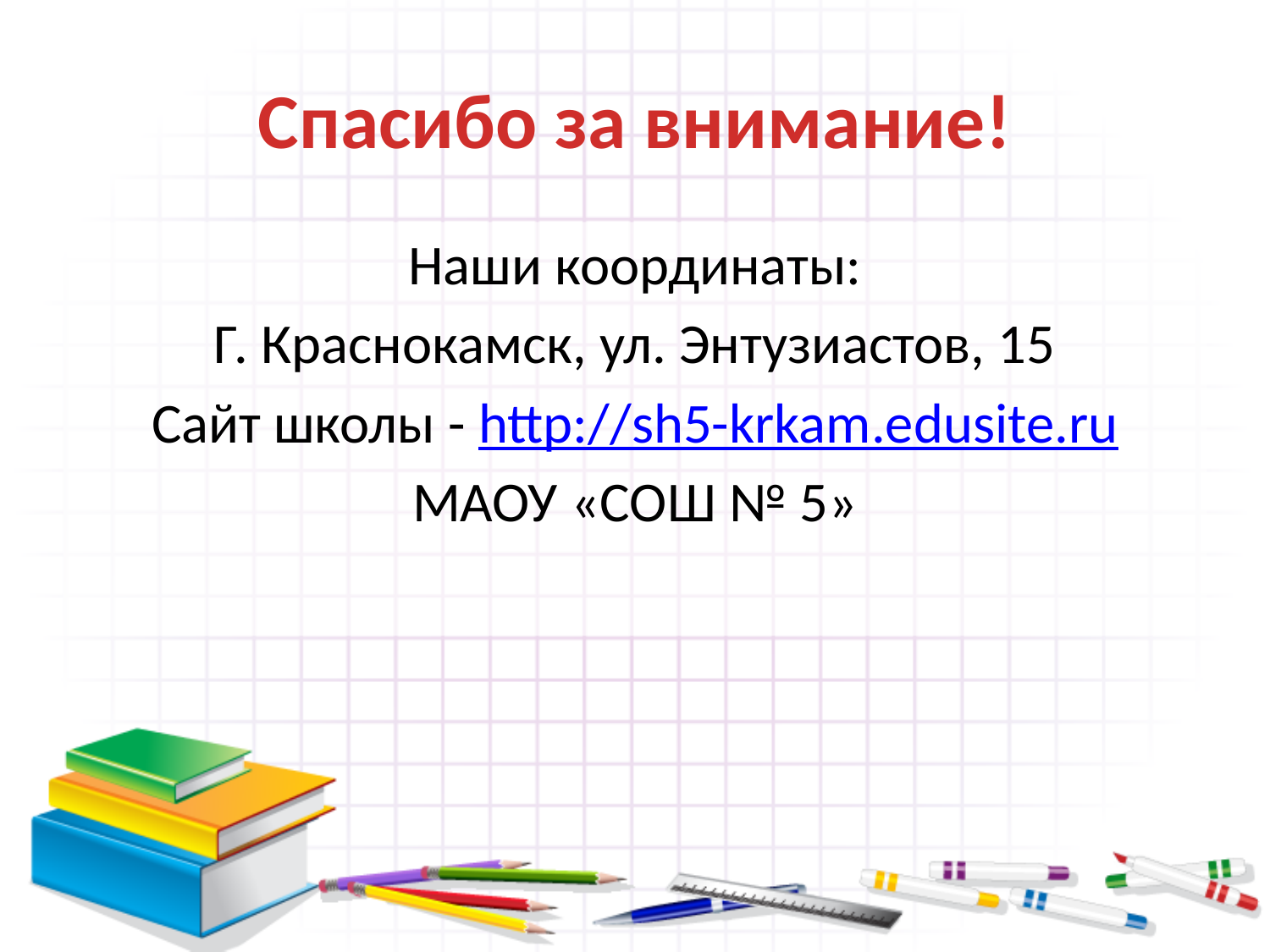

# Спасибо за внимание!
Наши координаты:
Г. Краснокамск, ул. Энтузиастов, 15
Сайт школы - http://sh5-krkam.edusite.ru
МАОУ «СОШ № 5»